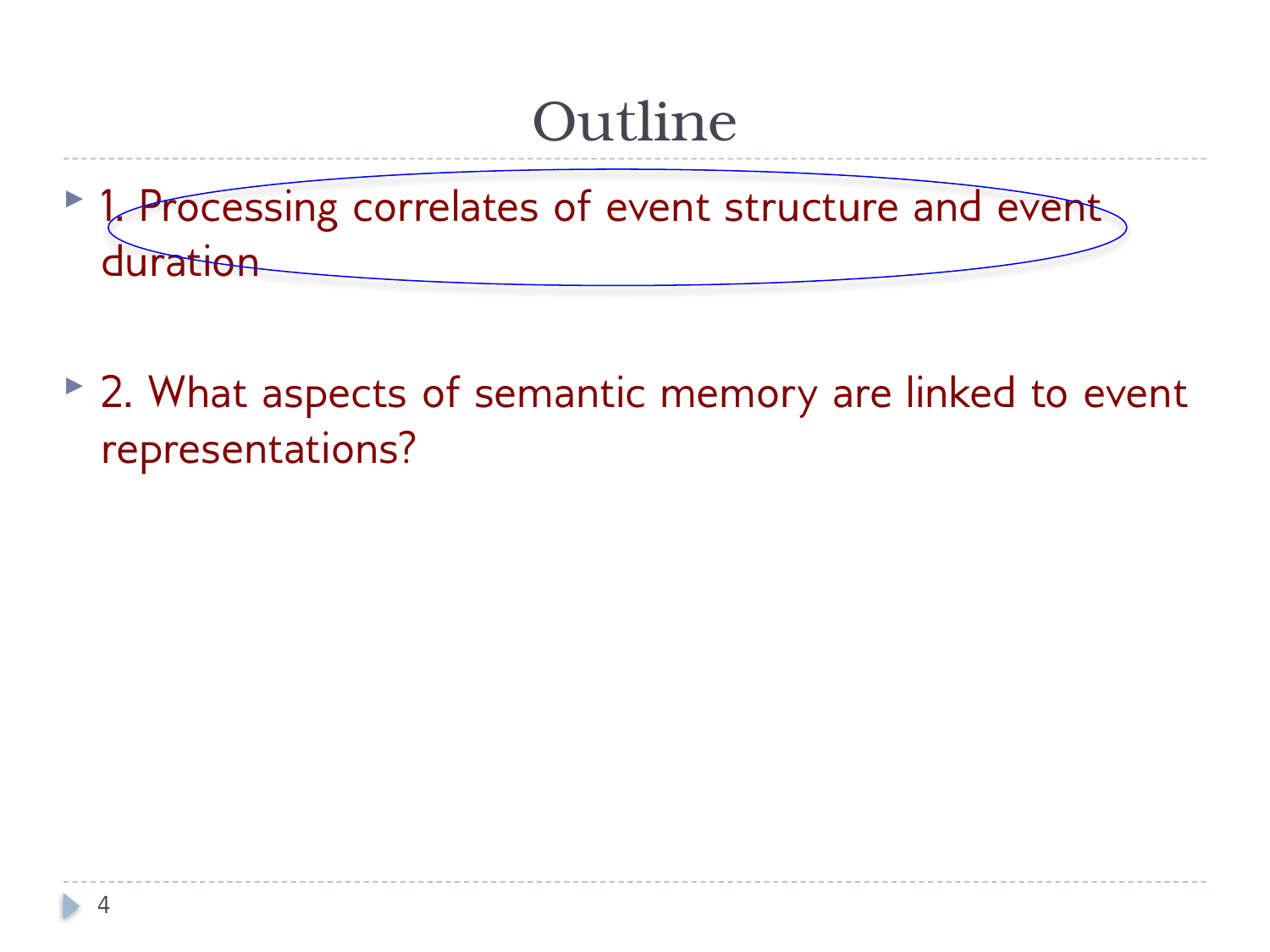

# Outline
1. Processing correlates of event structure and event duration

2. What aspects of semantic memory are linked to event representations?

4